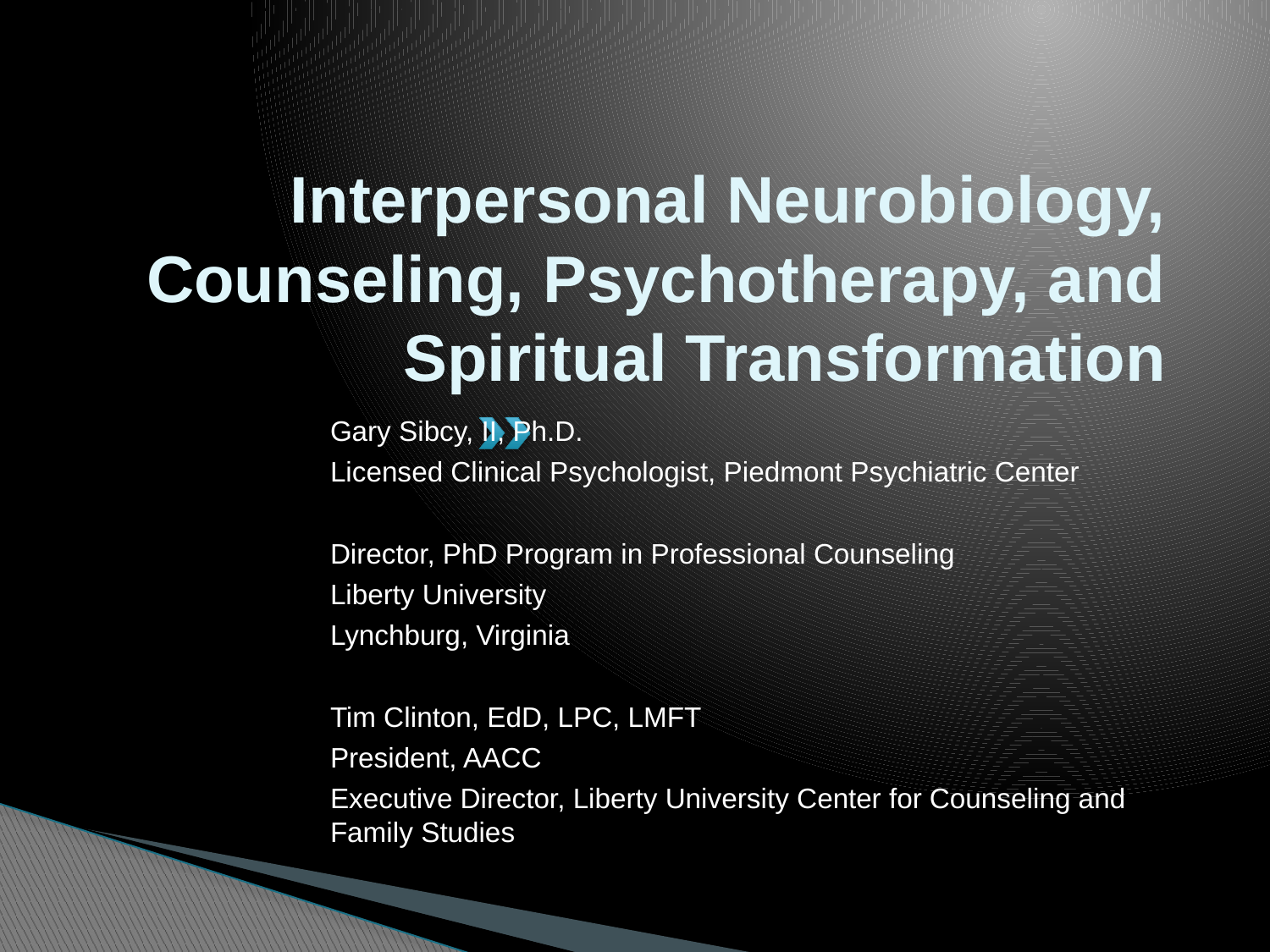

# Interpersonal Neurobiology, Counseling, Psychotherapy, and Spiritual Transformation
Gary Sibcy, II, Ph.D.
Licensed Clinical Psychologist, Piedmont Psychiatric Center

Director, PhD Program in Professional Counseling
Liberty University
Lynchburg, Virginia

Tim Clinton, EdD, LPC, LMFT
President, AACC
Executive Director, Liberty University Center for Counseling and Family Studies